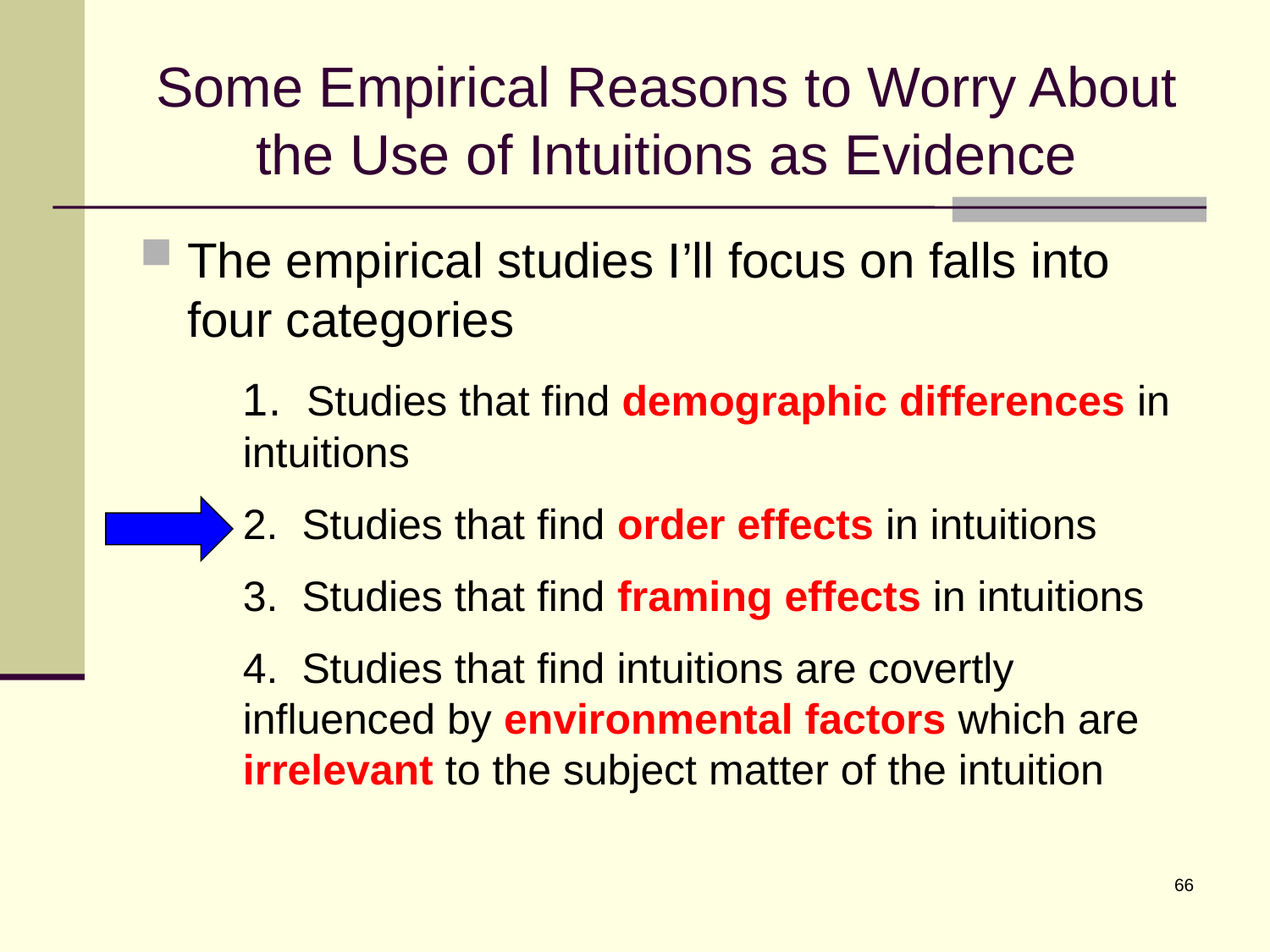

# Some Empirical Reasons to Worry About the Use of Intuitions as Evidence
The empirical studies I’ll focus on falls into four categories
	1.  Studies that find demographic differences in intuitions
	2.  Studies that find order effects in intuitions
	3.  Studies that find framing effects in intuitions
	4.  Studies that find intuitions are covertly influenced by environmental factors which are irrelevant to the subject matter of the intuition

66